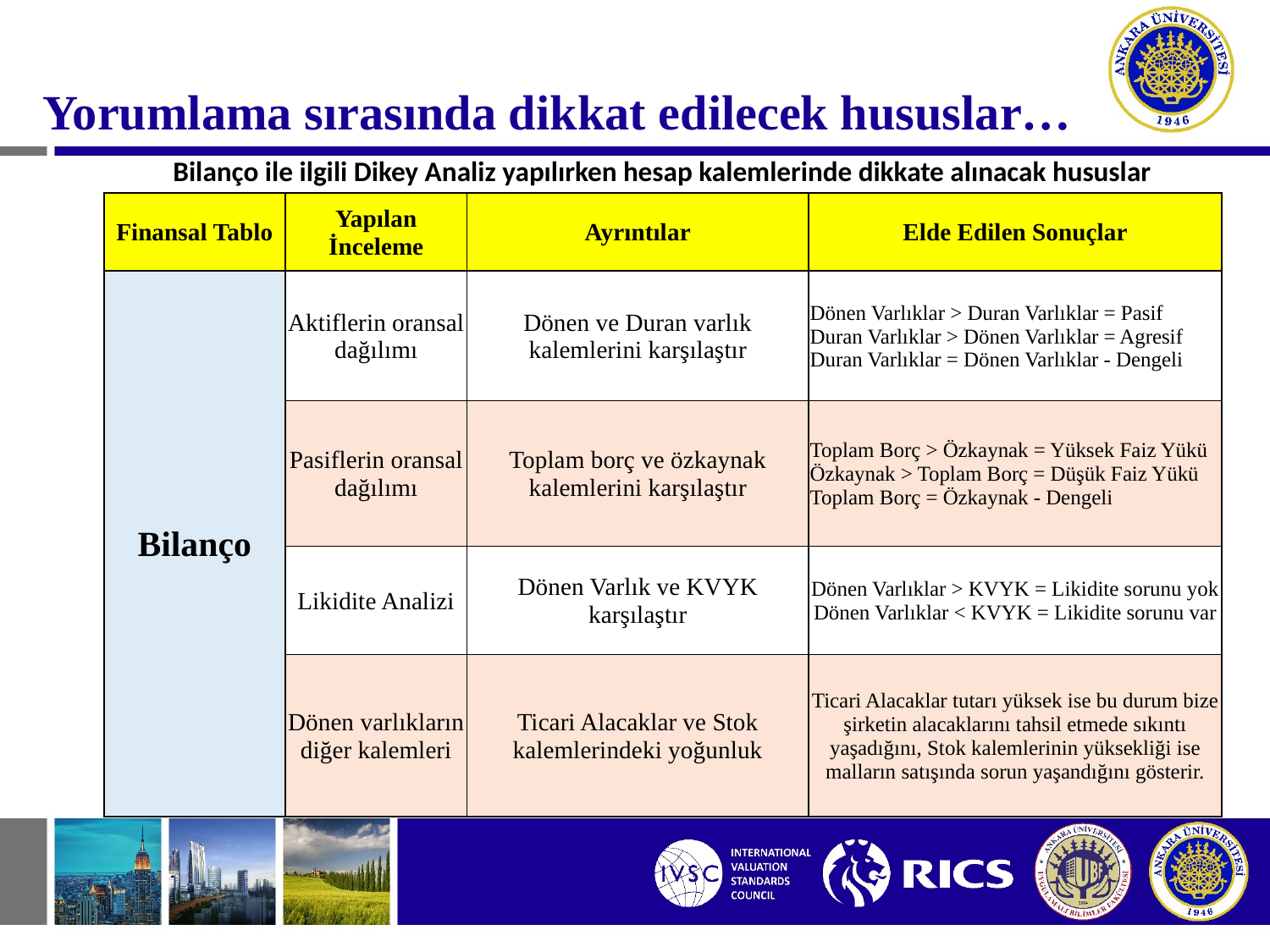

#
Yorumlama sırasında dikkat edilecek hususlar…
| Bilanço ile ilgili Dikey Analiz yapılırken hesap kalemlerinde dikkate alınacak hususlar |  |  |  |
| --- | --- | --- | --- |
| Finansal Tablo | Yapılan İnceleme | Ayrıntılar | Elde Edilen Sonuçlar |
| Bilanço | Aktiflerin oransal dağılımı | Dönen ve Duran varlık kalemlerini karşılaştır | Dönen Varlıklar > Duran Varlıklar = Pasif Duran Varlıklar > Dönen Varlıklar = Agresif Duran Varlıklar = Dönen Varlıklar - Dengeli |
|  | Pasiflerin oransal dağılımı | Toplam borç ve özkaynak kalemlerini karşılaştır | Toplam Borç > Özkaynak = Yüksek Faiz Yükü Özkaynak > Toplam Borç = Düşük Faiz Yükü Toplam Borç = Özkaynak - Dengeli |
|  | Likidite Analizi | Dönen Varlık ve KVYK karşılaştır | Dönen Varlıklar > KVYK = Likidite sorunu yok Dönen Varlıklar < KVYK = Likidite sorunu var |
|  | Dönen varlıkların diğer kalemleri | Ticari Alacaklar ve Stok kalemlerindeki yoğunluk | Ticari Alacaklar tutarı yüksek ise bu durum bize şirketin alacaklarını tahsil etmede sıkıntı yaşadığını, Stok kalemlerinin yüksekliği ise malların satışında sorun yaşandığını gösterir. |